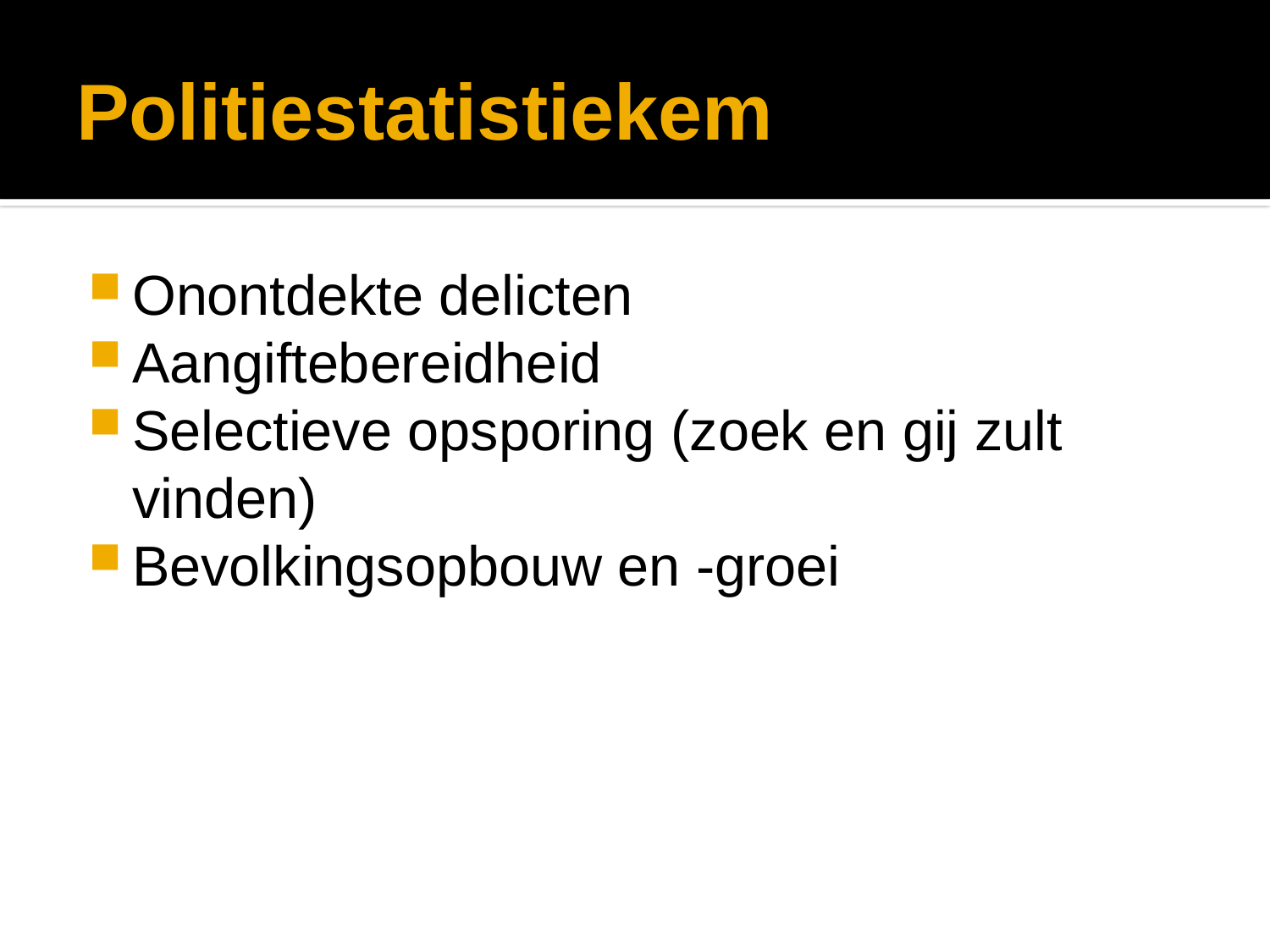

# Politiestatistiekem
Onontdekte delicten
Aangiftebereidheid
Selectieve opsporing (zoek en gij zult vinden)
Bevolkingsopbouw en -groei